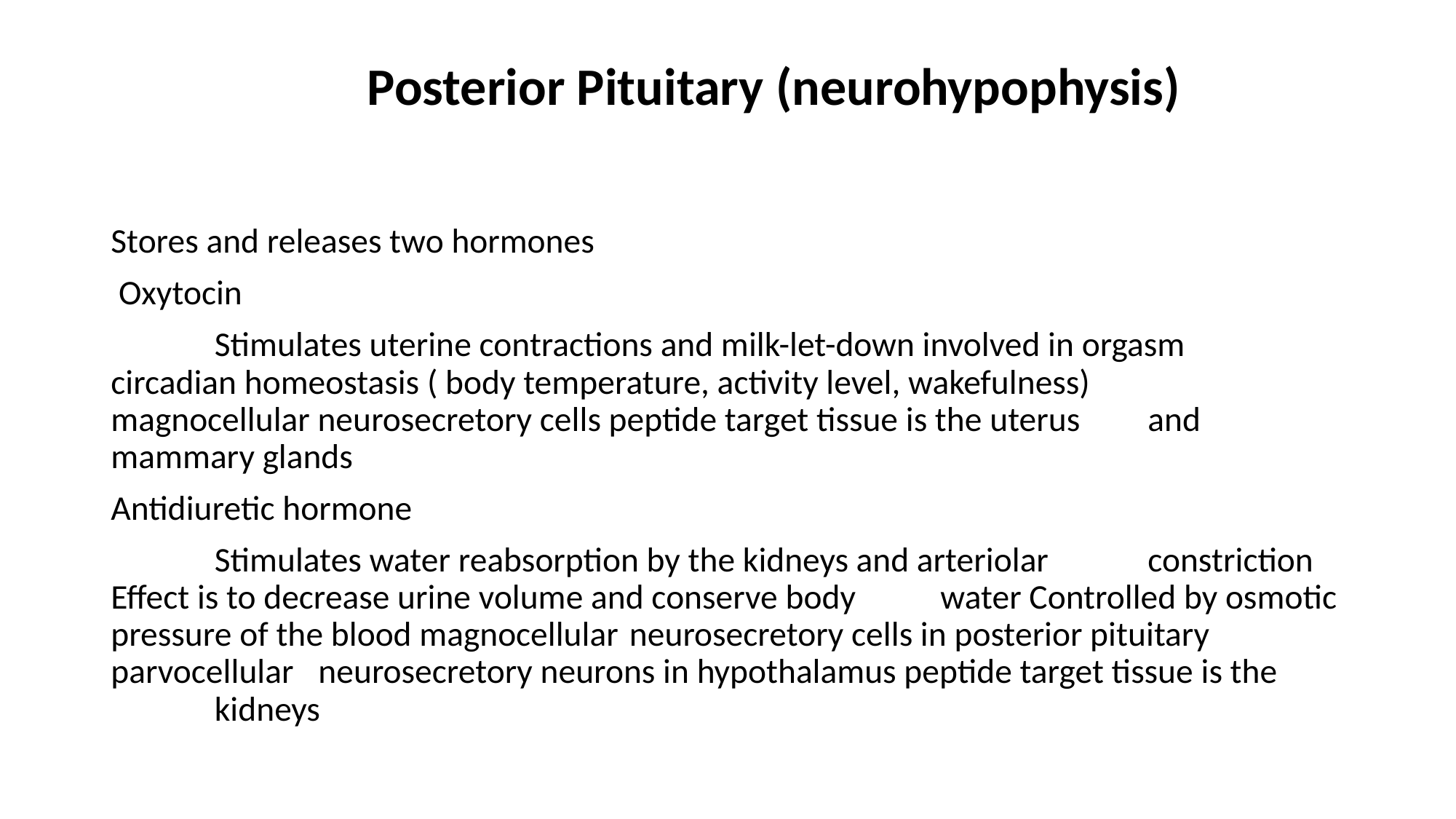

# Posterior Pituitary (neurohypophysis)
Stores and releases two hormones
 Oxytocin
	Stimulates uterine contractions and milk-let-down involved in orgasm 	circadian homeostasis ( body temperature, activity level, wakefulness) 	magnocellular neurosecretory cells peptide target tissue is the uterus 	and mammary glands
Antidiuretic hormone
	Stimulates water reabsorption by the kidneys and arteriolar 	constriction Effect is to decrease urine volume and conserve body 	water Controlled by osmotic pressure of the blood magnocellular 	neurosecretory cells in posterior pituitary parvocellular 	neurosecretory neurons in hypothalamus peptide target tissue is the 	kidneys